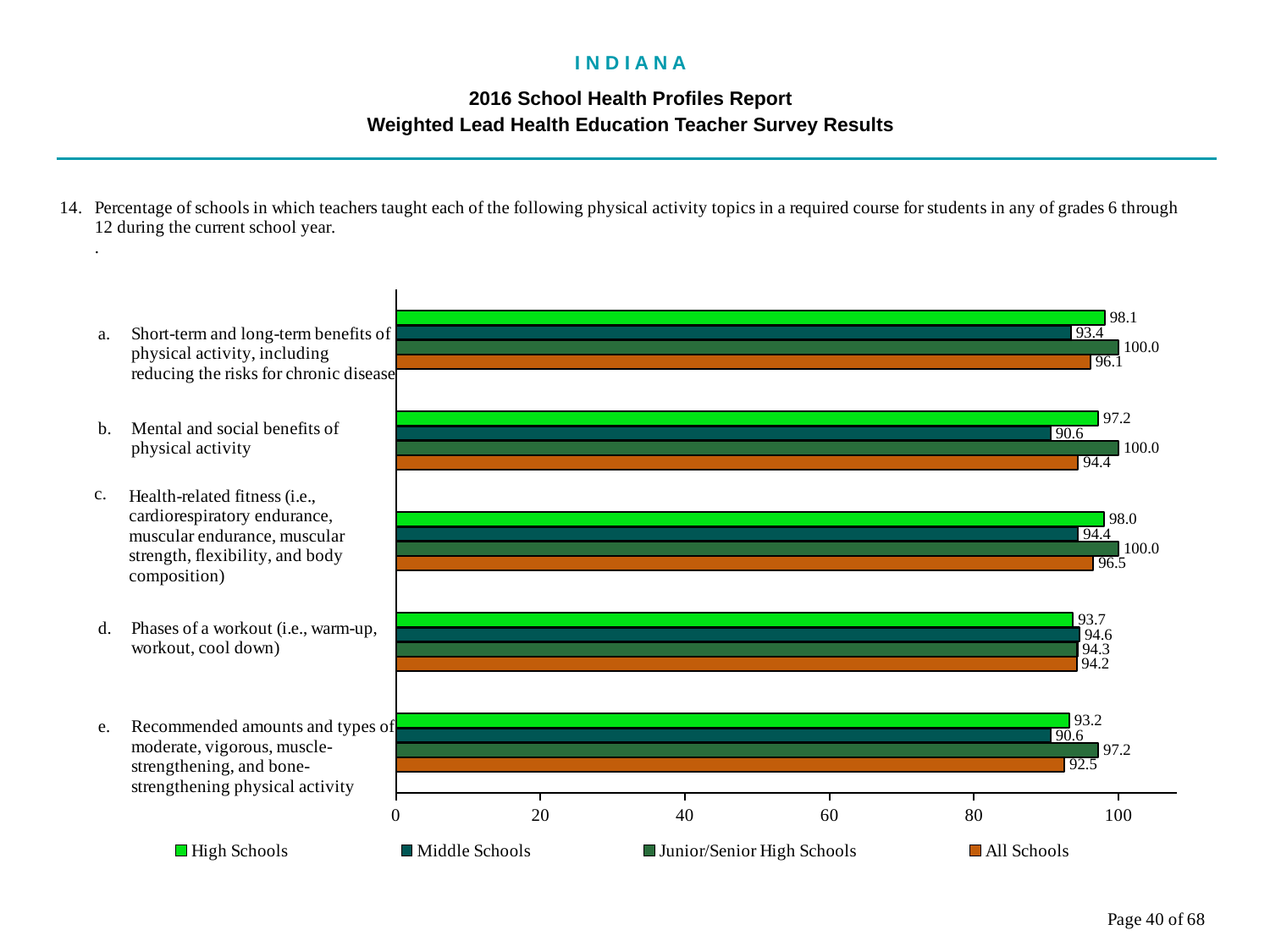

I N D I A N A
2016 School Health Profiles Report
Weighted Lead Health Education Teacher Survey Results

### Chart

| Category | All Schools | Junior/Senior High Schools | Middle Schools | High Schools |
|---|---|---|---|---|
| Recommended amounts and types of moderate, vigorous, muscle-strengthening, and bone-strengthening physical activity | 92.5 | 97.2 | 90.6 | 93.2 |
| Phases of a workout (i.e., warm-up, workout, cool down) | 94.2 | 94.3 | 94.6 | 93.7 |
| Health-related fitness (i.e., cardiorespiratory endurance, muscular endurance, muscular strength, flexibility, and body composition) | 96.5 | 100.0 | 94.4 | 98.0 |
| Mental and social benefits of physical activity | 94.4 | 100.0 | 90.6 | 97.2 |
| Short-term and long-term benefits of physical activity, including reducing the risks for chronic disease | 96.1 | 100.0 | 93.4 | 98.1 |